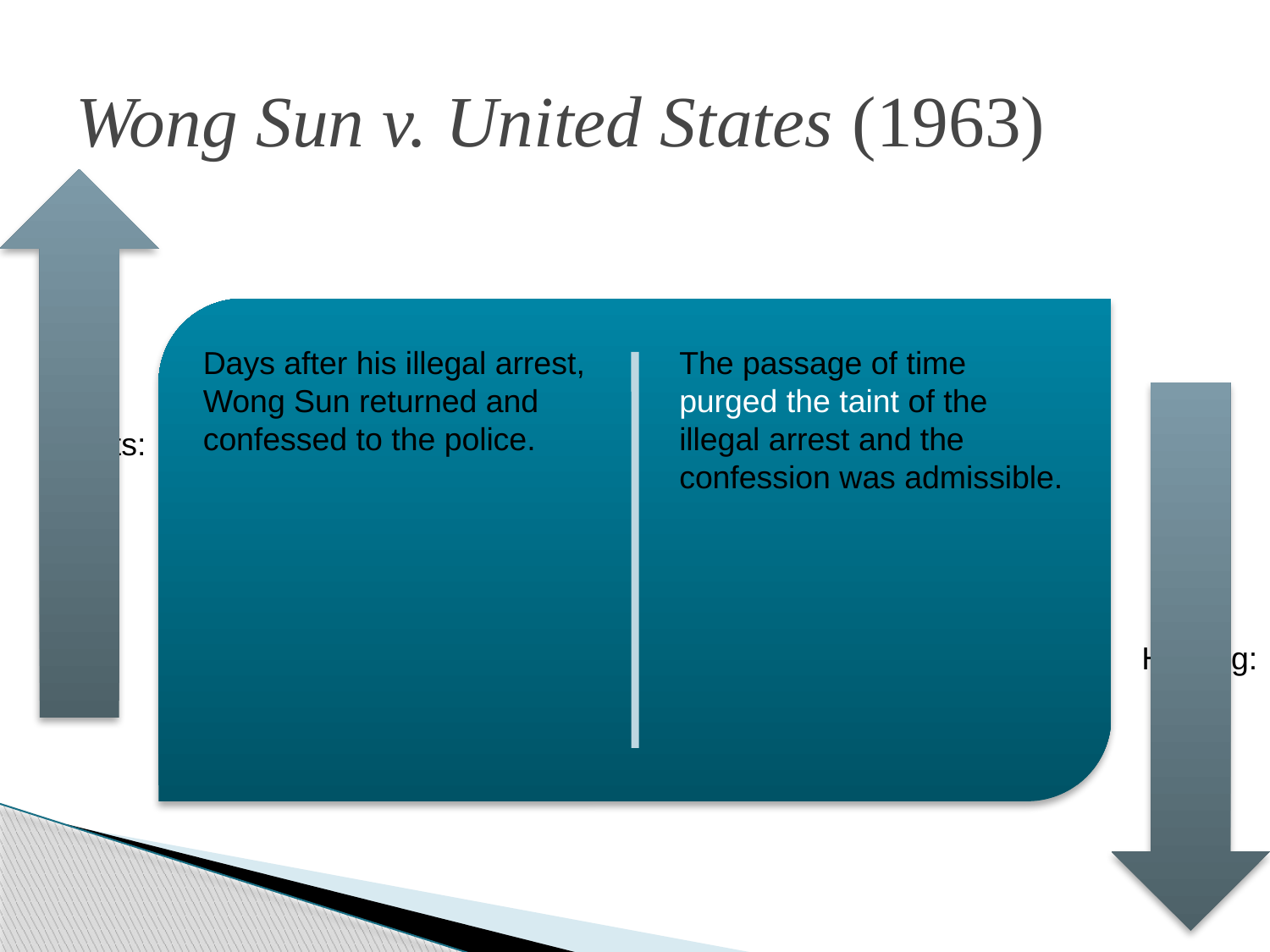

# Wong Sun v. United States (1963)
Facts:
Holding:
Days after his illegal arrest, Wong Sun returned and confessed to the police.
The passage of time purged the taint of the illegal arrest and the confession was admissible.